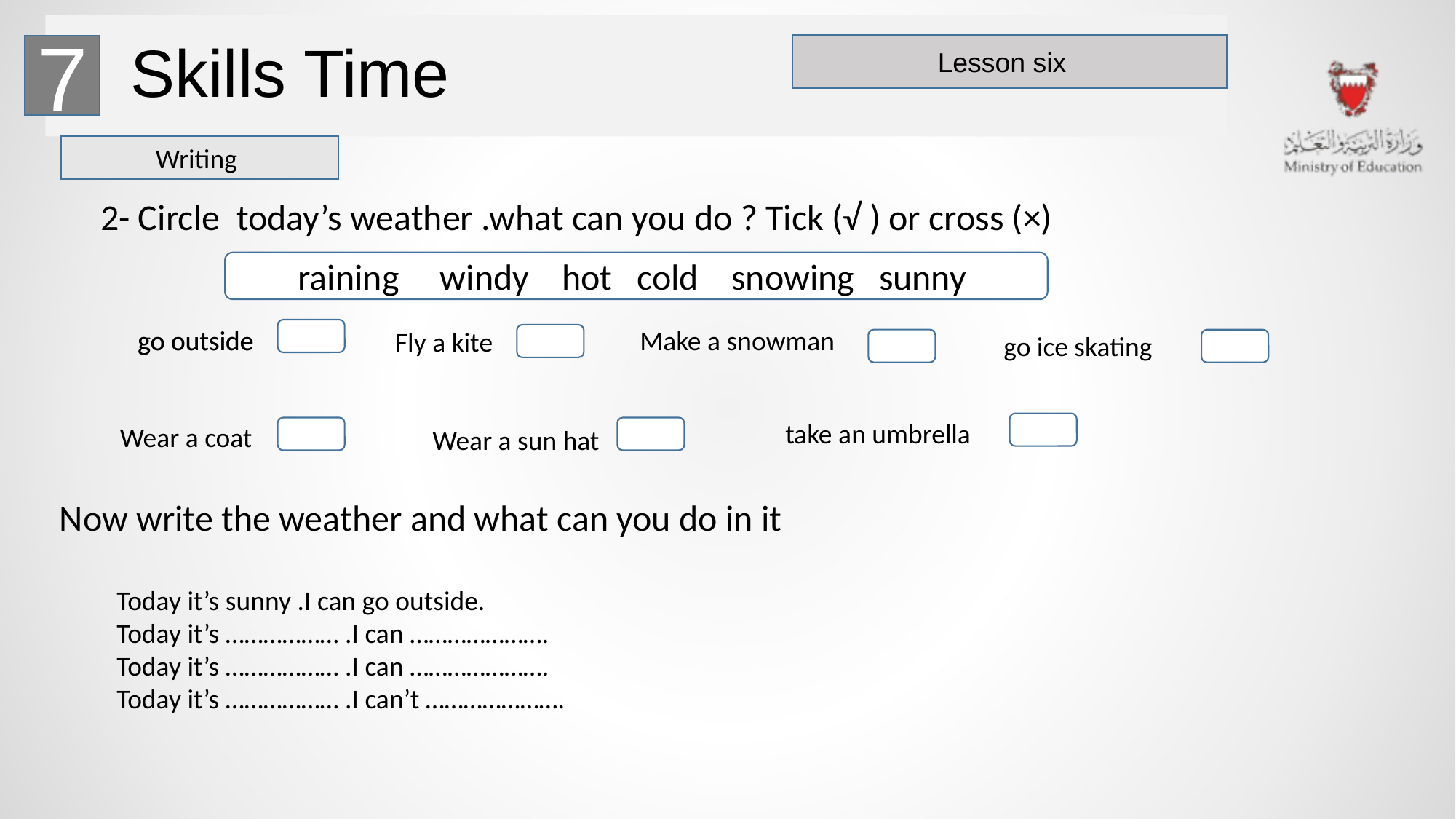

# Skills Time
Lesson six
7
Writing
2- Circle  today’s weather .what can you do ? Tick (√ ) or cross (×)
raining     windy    hot   cold    snowing   sunny
go outside
go outside
Make a snowman

Fly a kite
go ice skating

take an umbrella

Wear a coat

Wear a sun hat

Now write the weather and what can you do in it
Today it’s sunny .I can go outside.
Today it’s ……………… .I can ………………….
Today it’s ……………… .I can ………………….
Today it’s ……………… .I can’t ………………….